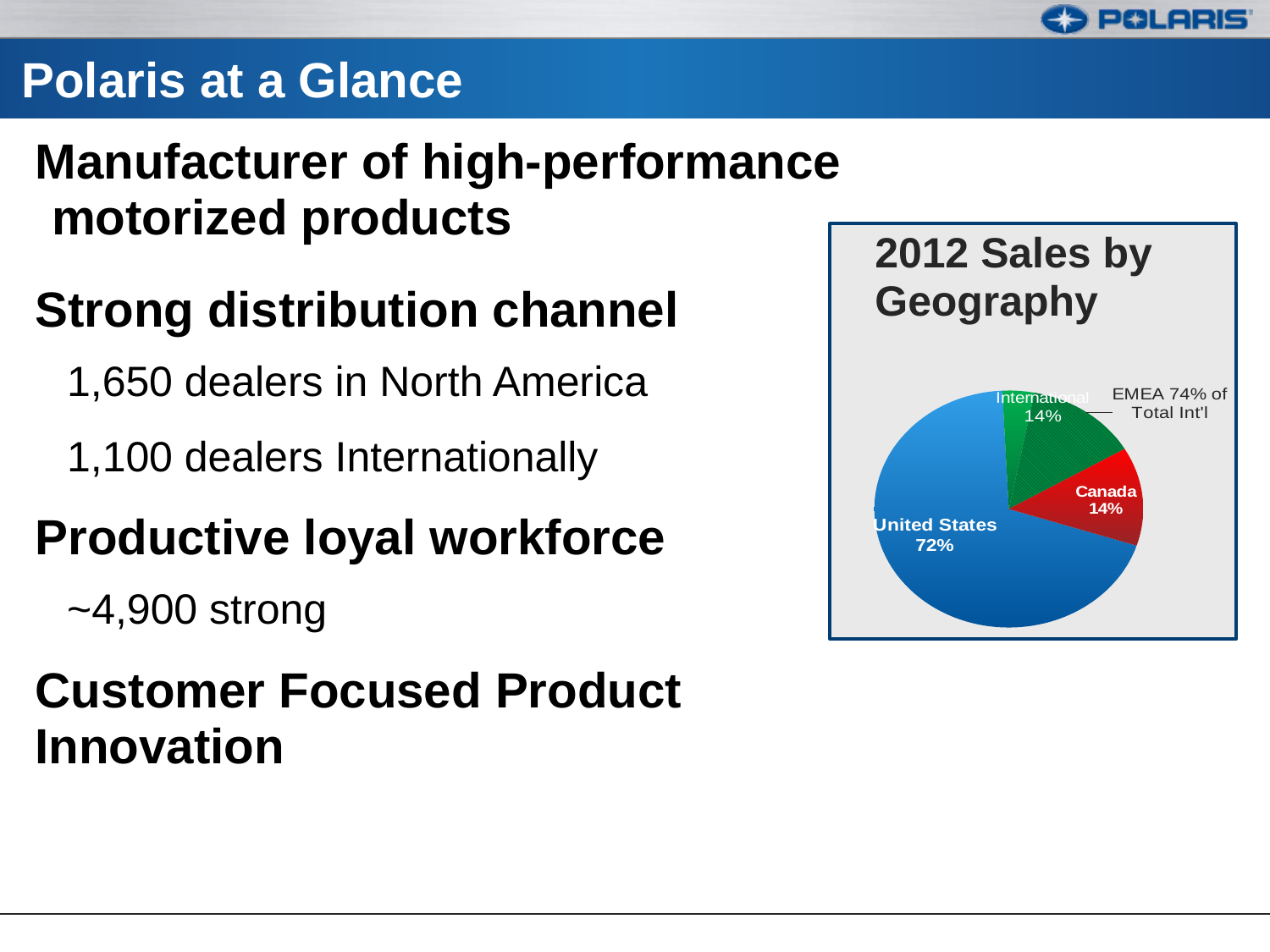

# Polaris at a Glance
Manufacturer of high-performance motorized products
Strong distribution channel
1,650 dealers in North America
1,100 dealers Internationally
Productive loyal workforce
~4,900 strong
Customer Focused Product Innovation

2012 Sales by Geography

### Chart

| Category | Sales |
|---|---|
| United States | 0.72 |
| Total
Int'l
14% | 0.04 |
| EMEA 74% of Total Int'l | 0.14 |
| Canada | 0.14 |